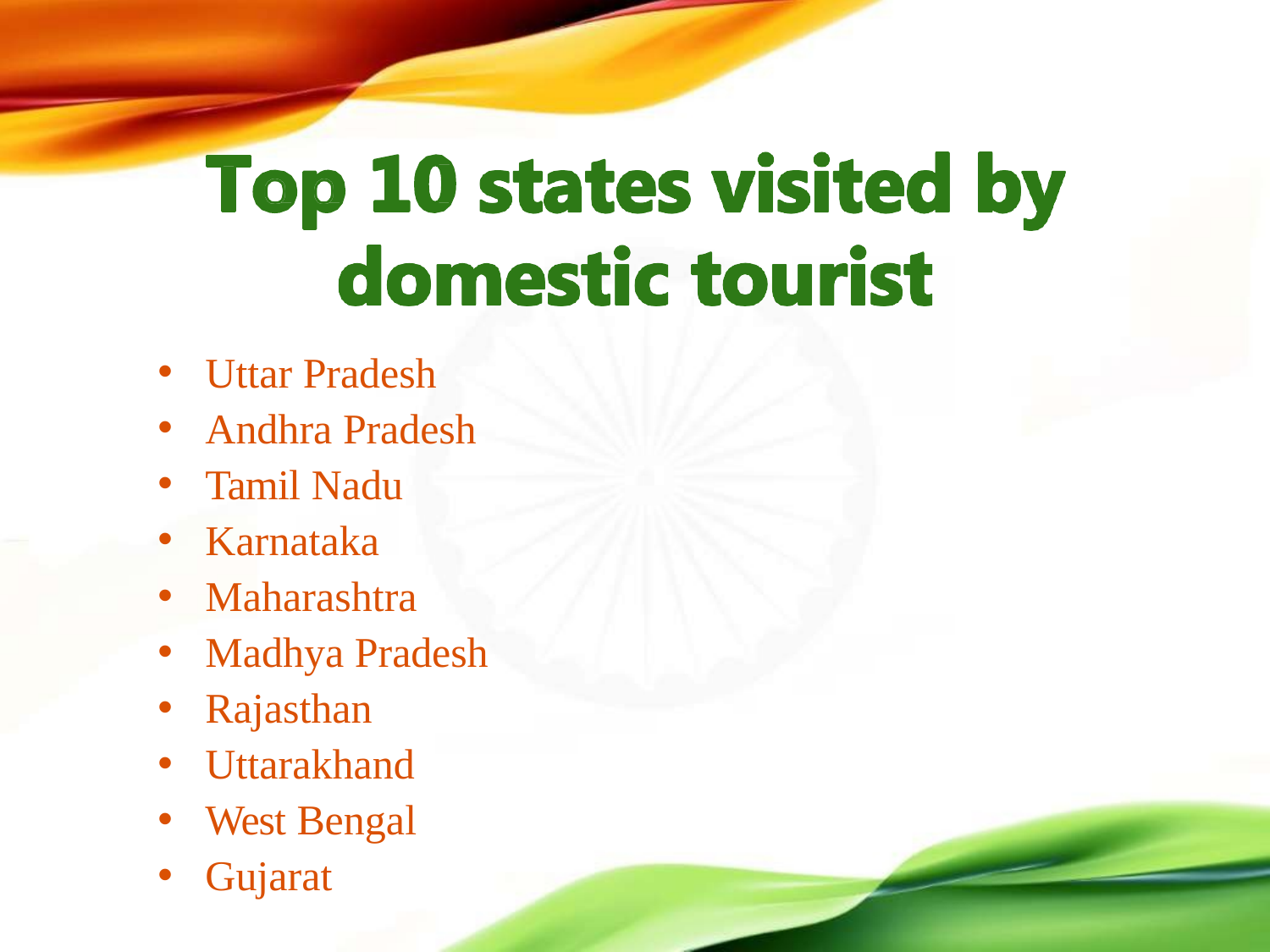

Uttar Pradesh
Andhra Pradesh
Tamil Nadu
Karnataka
Maharashtra
Madhya Pradesh
Rajasthan
Uttarakhand
West Bengal
Gujarat